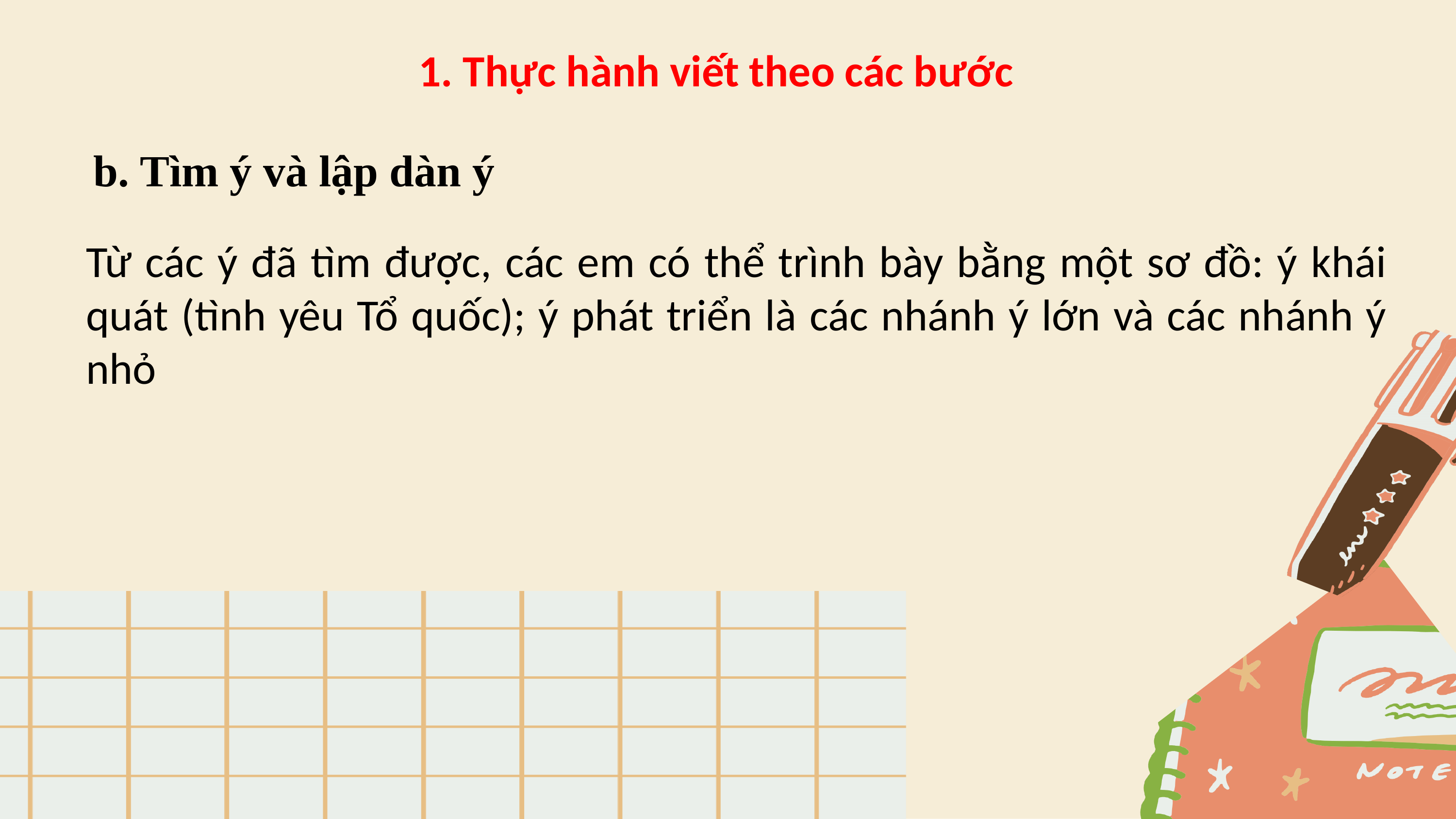

1. Thực hành viết theo các bước
b. Tìm ý và lập dàn ý
Từ các ý đã tìm được, các em có thể trình bày bằng một sơ đồ: ý khái quát (tình yêu Tổ quốc); ý phát triển là các nhánh ý lớn và các nhánh ý nhỏ